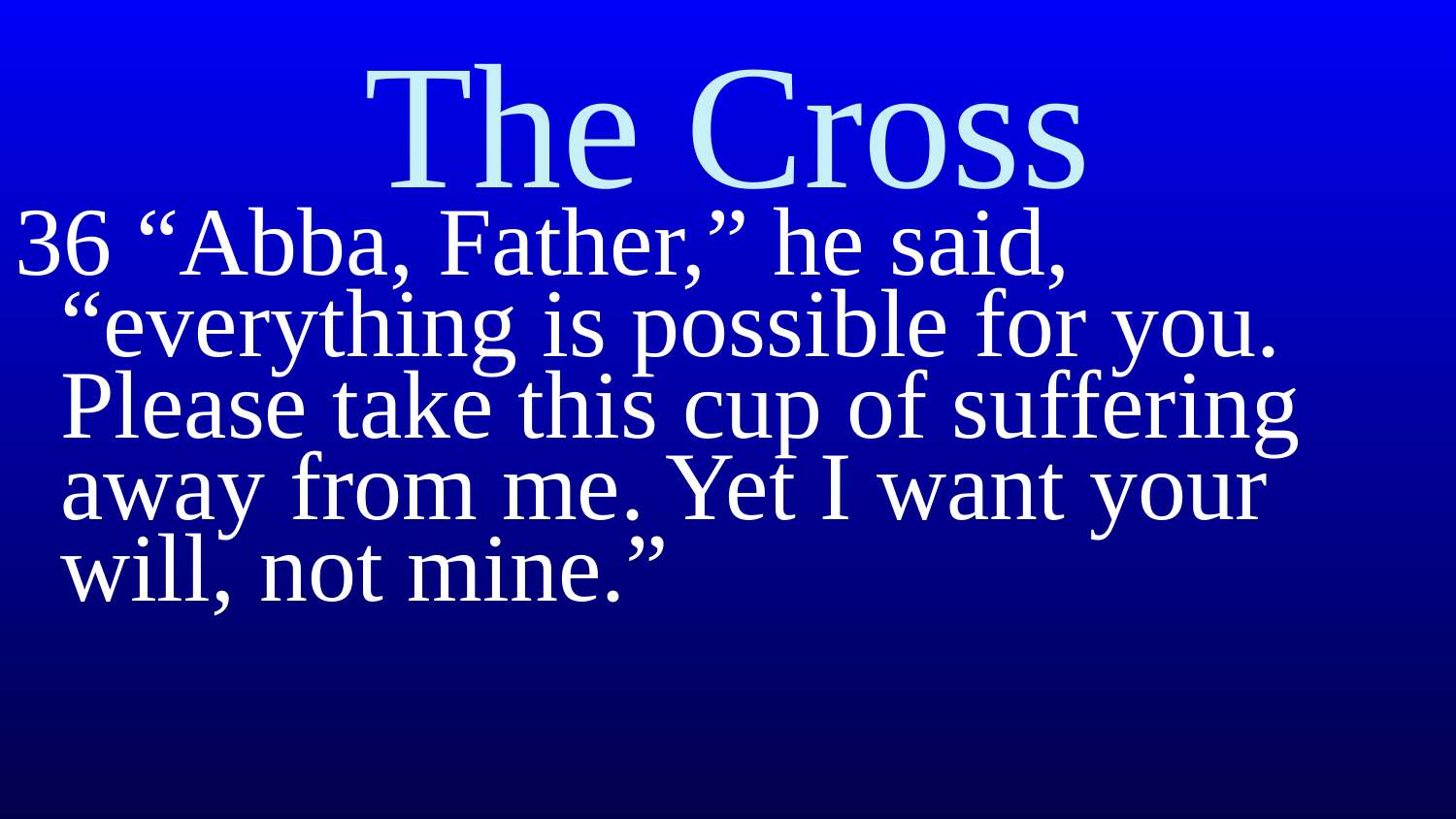

# The Cross
36 “Abba, Father,” he said, “everything is possible for you. Please take this cup of suffering away from me. Yet I want your will, not mine.”